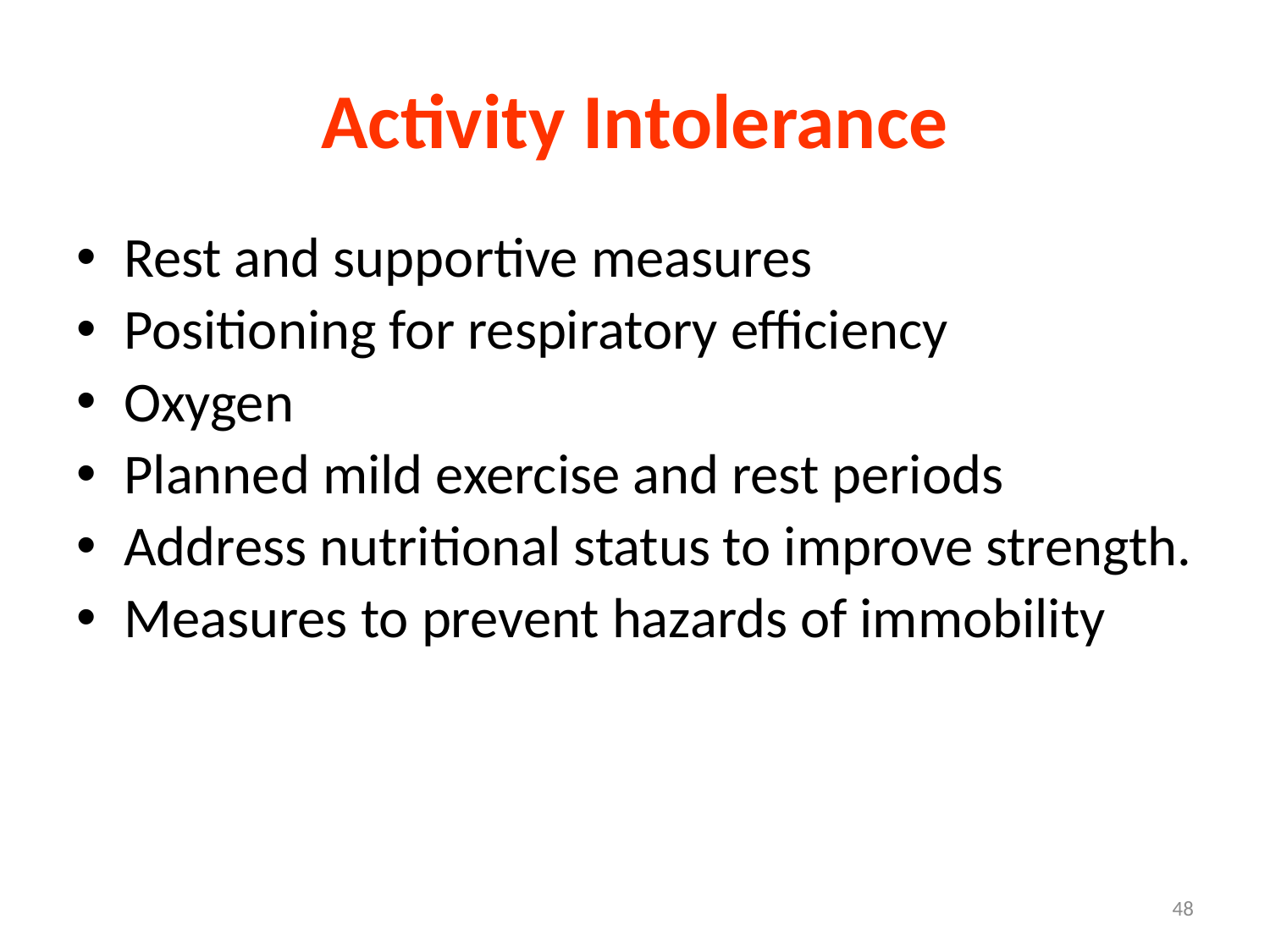

# Activity Intolerance
Rest and supportive measures
Positioning for respiratory efficiency
Oxygen
Planned mild exercise and rest periods
Address nutritional status to improve strength.
Measures to prevent hazards of immobility

48